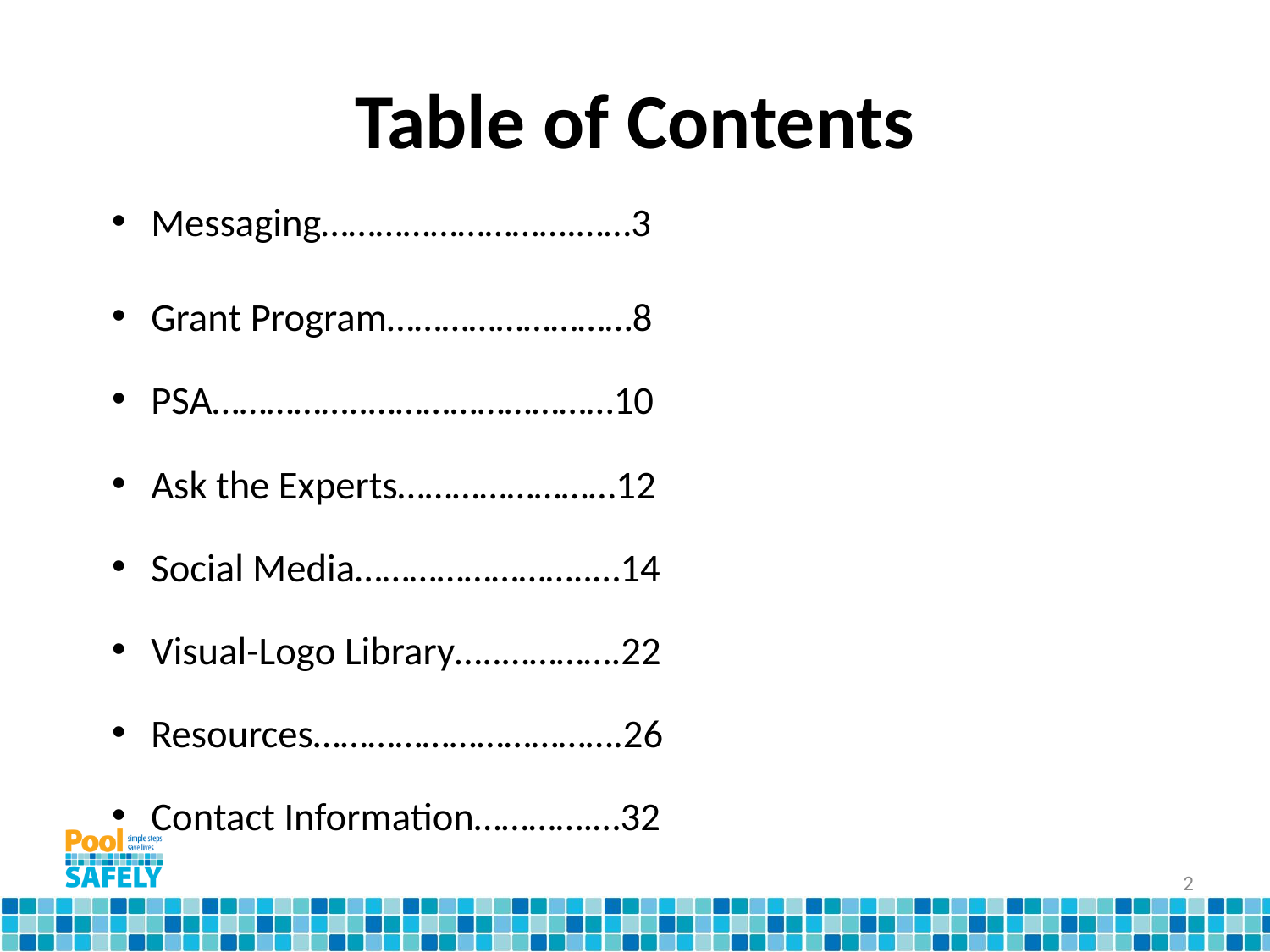

# Table of Contents
Messaging……………………….……3

Grant Program………………………8

PSA……………..………………………10

Ask the Experts……………………12

Social Media……………………..…14

Visual-Logo Library…..………….22

Resources…………………………….26

Contact Information………….…32